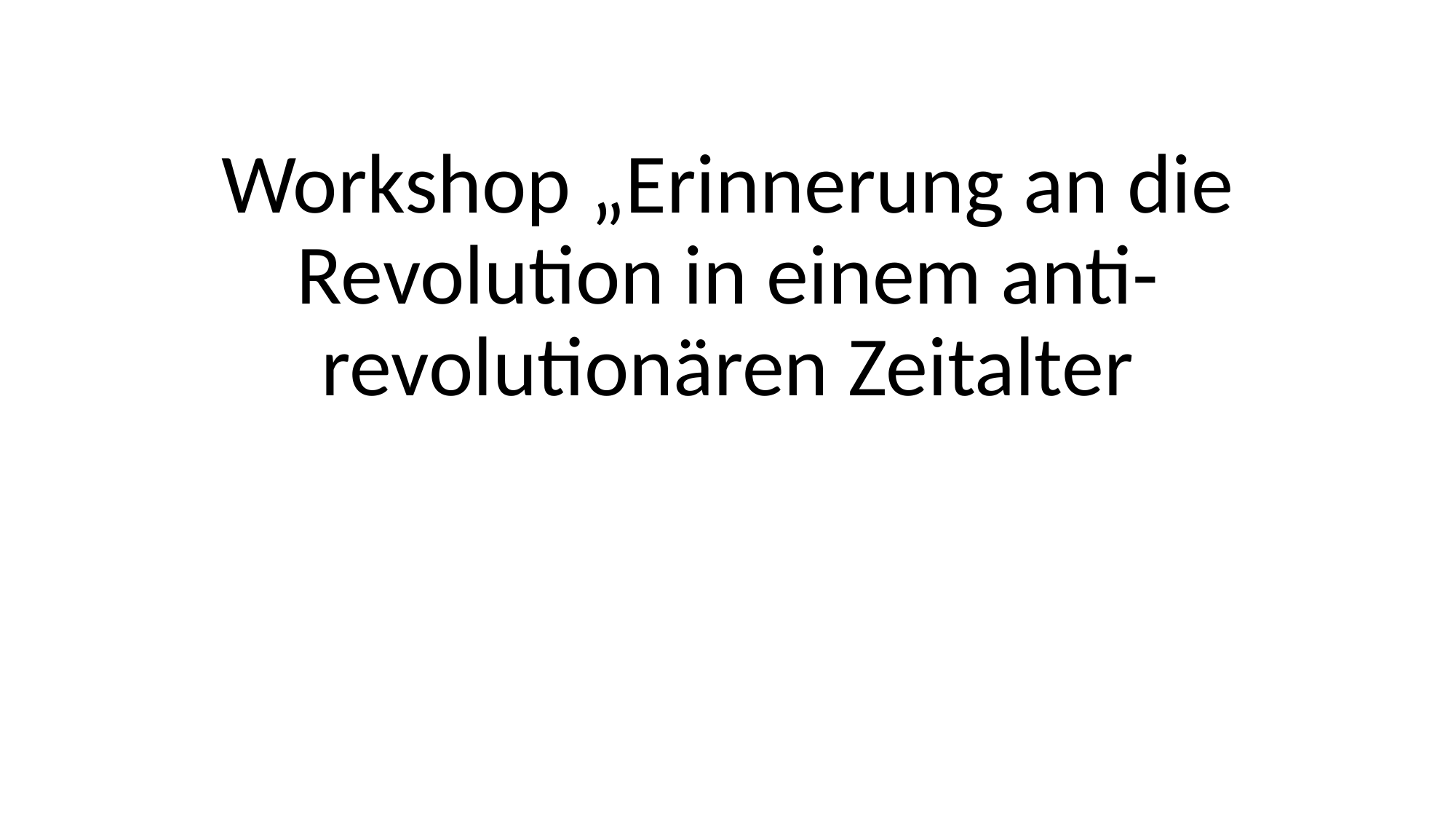

# Workshop „Erinnerung an die Revolution in einem anti-revolutionären Zeitalter